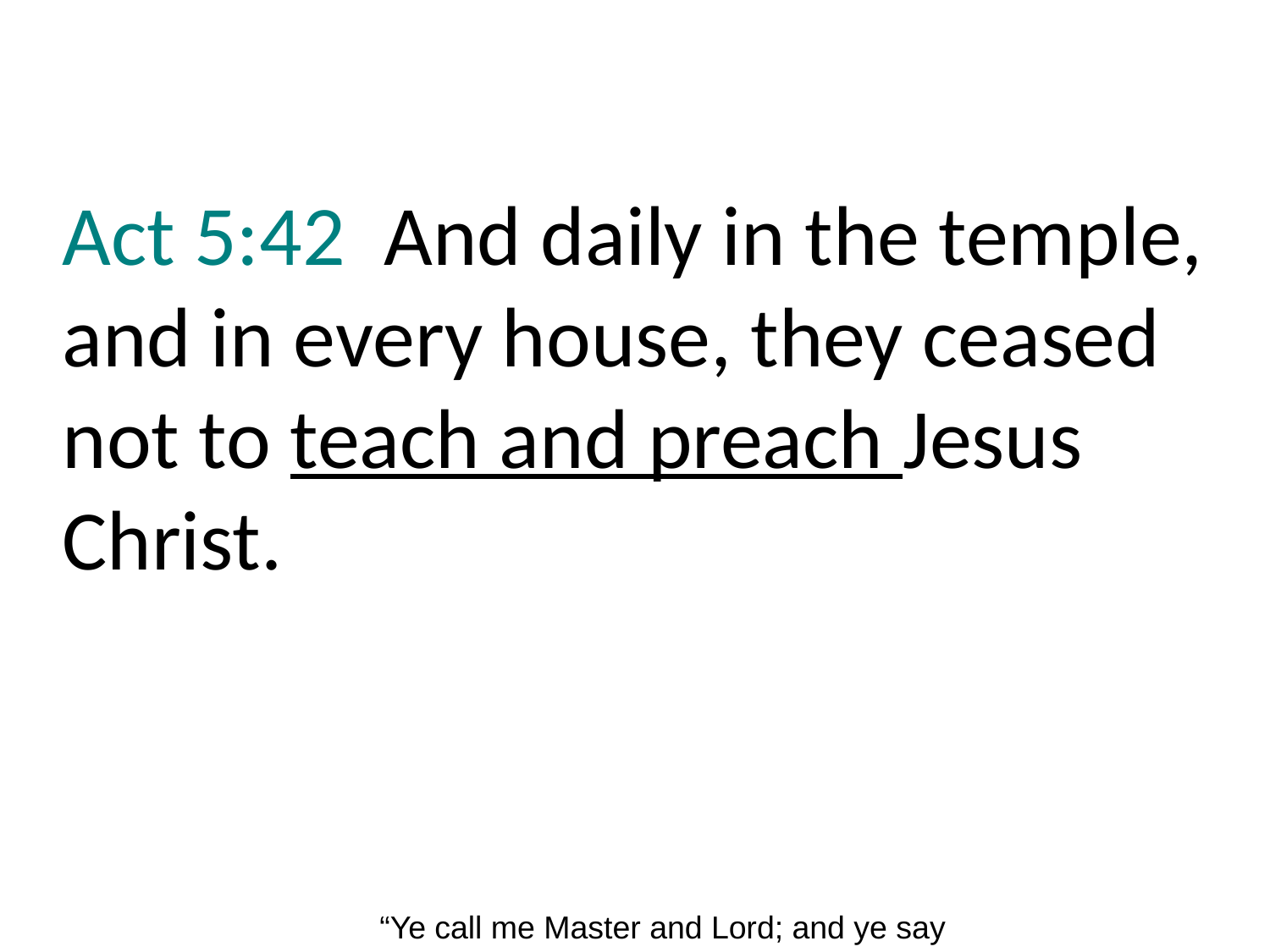

Act 5:42  And daily in the temple, and in every house, they ceased not to teach and preach Jesus Christ.